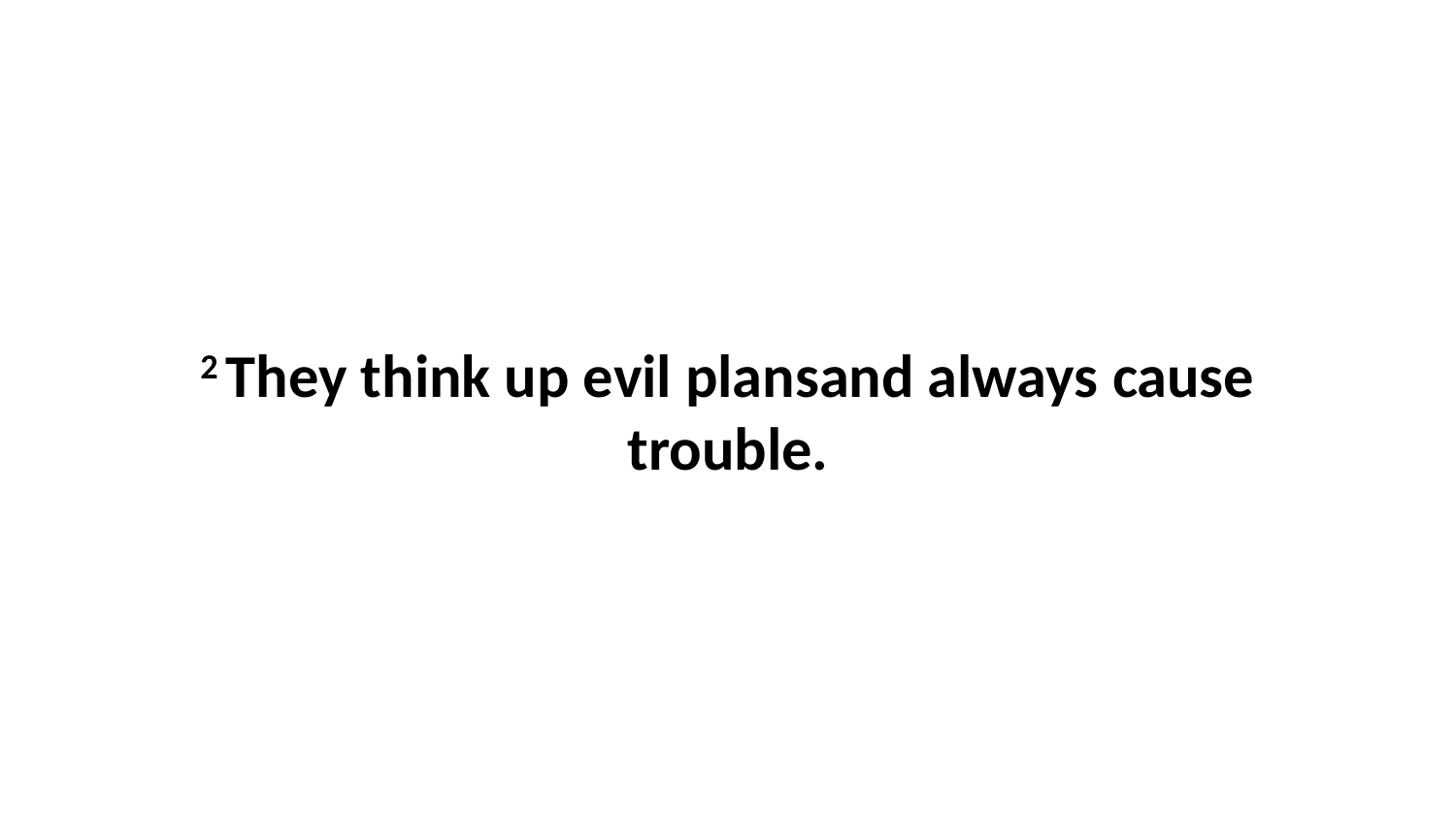

2 They think up evil plansand always cause trouble.